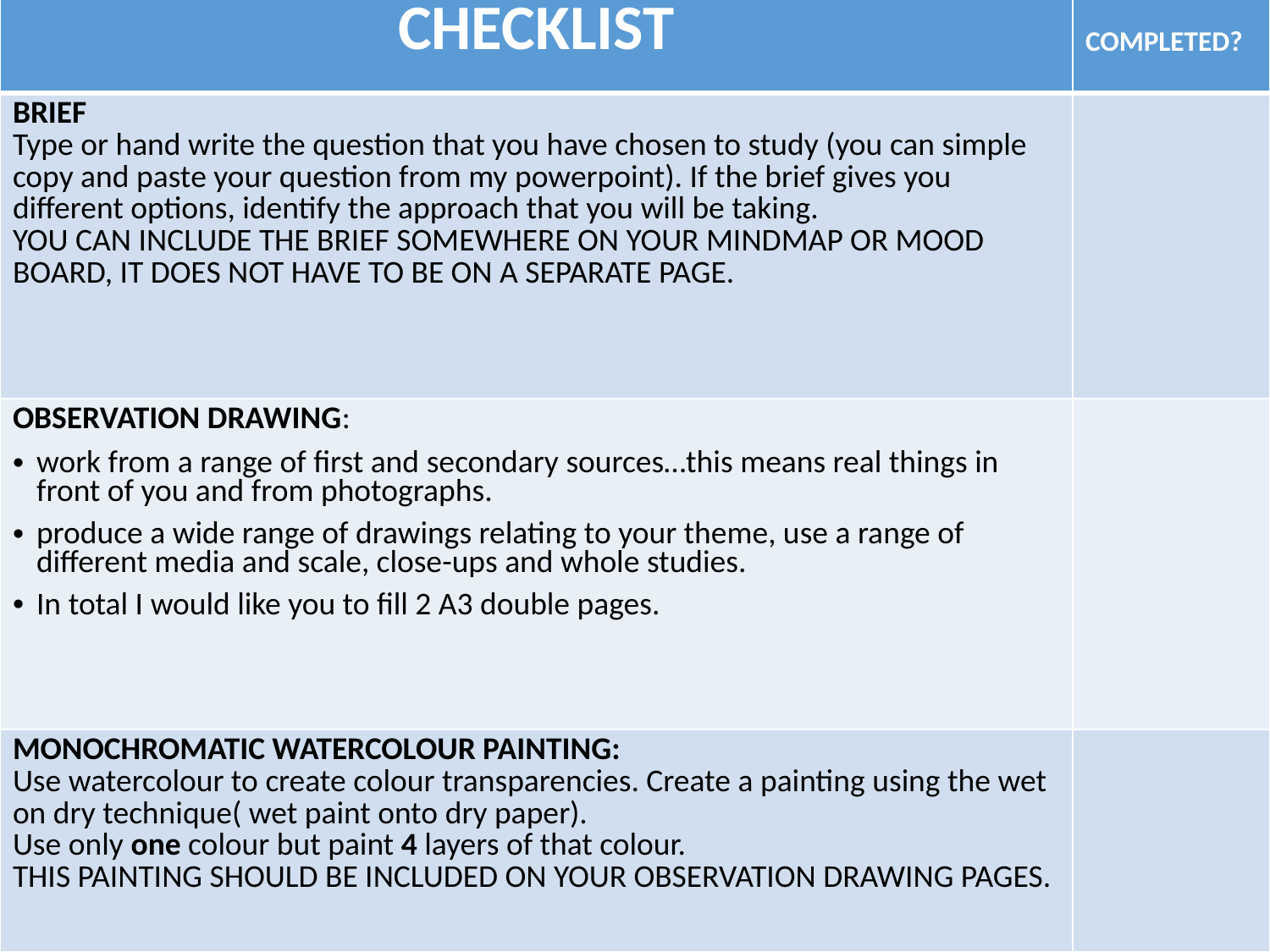

| CHECKLIST | COMPLETED? |
| --- | --- |
| BRIEF Type or hand write the question that you have chosen to study (you can simple copy and paste your question from my powerpoint). If the brief gives you different options, identify the approach that you will be taking. YOU CAN INCLUDE THE BRIEF SOMEWHERE ON YOUR MINDMAP OR MOOD BOARD, IT DOES NOT HAVE TO BE ON A SEPARATE PAGE. |  |
| OBSERVATION DRAWING: work from a range of first and secondary sources…this means real things in front of you and from photographs. produce a wide range of drawings relating to your theme, use a range of different media and scale, close-ups and whole studies. In total I would like you to fill 2 A3 double pages. |  |
| MONOCHROMATIC WATERCOLOUR PAINTING: Use watercolour to create colour transparencies. Create a painting using the wet on dry technique( wet paint onto dry paper). Use only one colour but paint 4 layers of that colour. THIS PAINTING SHOULD BE INCLUDED ON YOUR OBSERVATION DRAWING PAGES. |  |